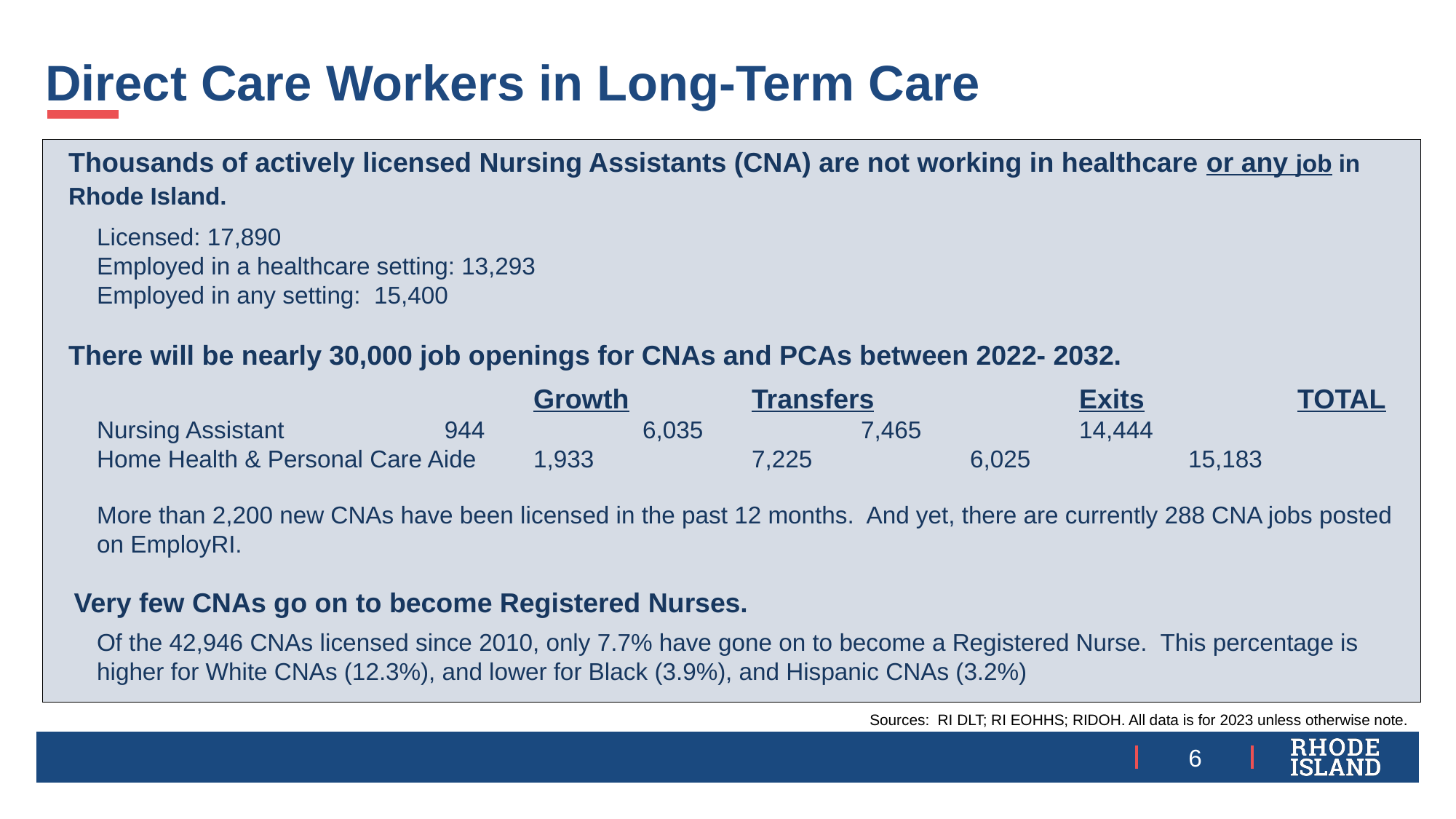

# Direct Care Workers in Long-Term Care
Thousands of actively licensed Nursing Assistants (CNA) are not working in healthcare or any job in Rhode Island.

Licensed: 17,890
Employed in a healthcare setting: 13,293
Employed in any setting:  15,400
There will be nearly 30,000 job openings for CNAs and PCAs between 2022- 2032.

				Growth		Transfers		Exits		TOTAL
Nursing Assistant		   944		6,035		7,465		14,444
Home Health & Personal Care Aide	1,933		7,225		6,025		15,183
More than 2,200 new CNAs have been licensed in the past 12 months.  And yet, there are currently 288 CNA jobs posted on EmployRI.
Very few CNAs go on to become Registered Nurses.
Of the 42,946 CNAs licensed since 2010, only 7.7% have gone on to become a Registered Nurse.  This percentage is higher for White CNAs (12.3%), and lower for Black (3.9%), and Hispanic CNAs (3.2%)

Sources:  RI DLT; RI EOHHS; RIDOH. All data is for 2023 unless otherwise note.
6